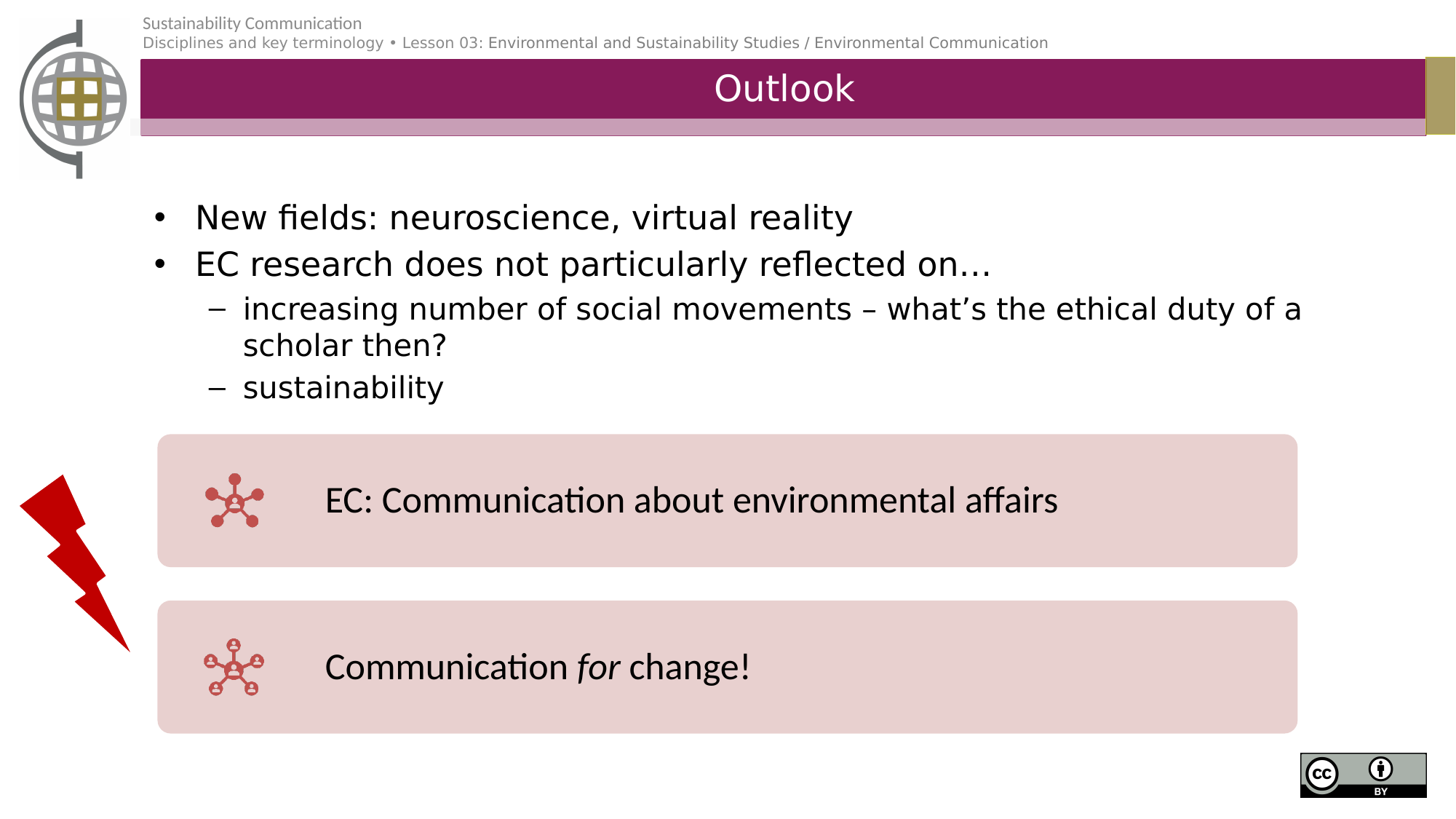

# Outlook
New fields: neuroscience, virtual reality
EC research does not particularly reflected on…
increasing number of social movements – what’s the ethical duty of a scholar then?
sustainability

EC: Communication about environmental affairs
Communication for change!